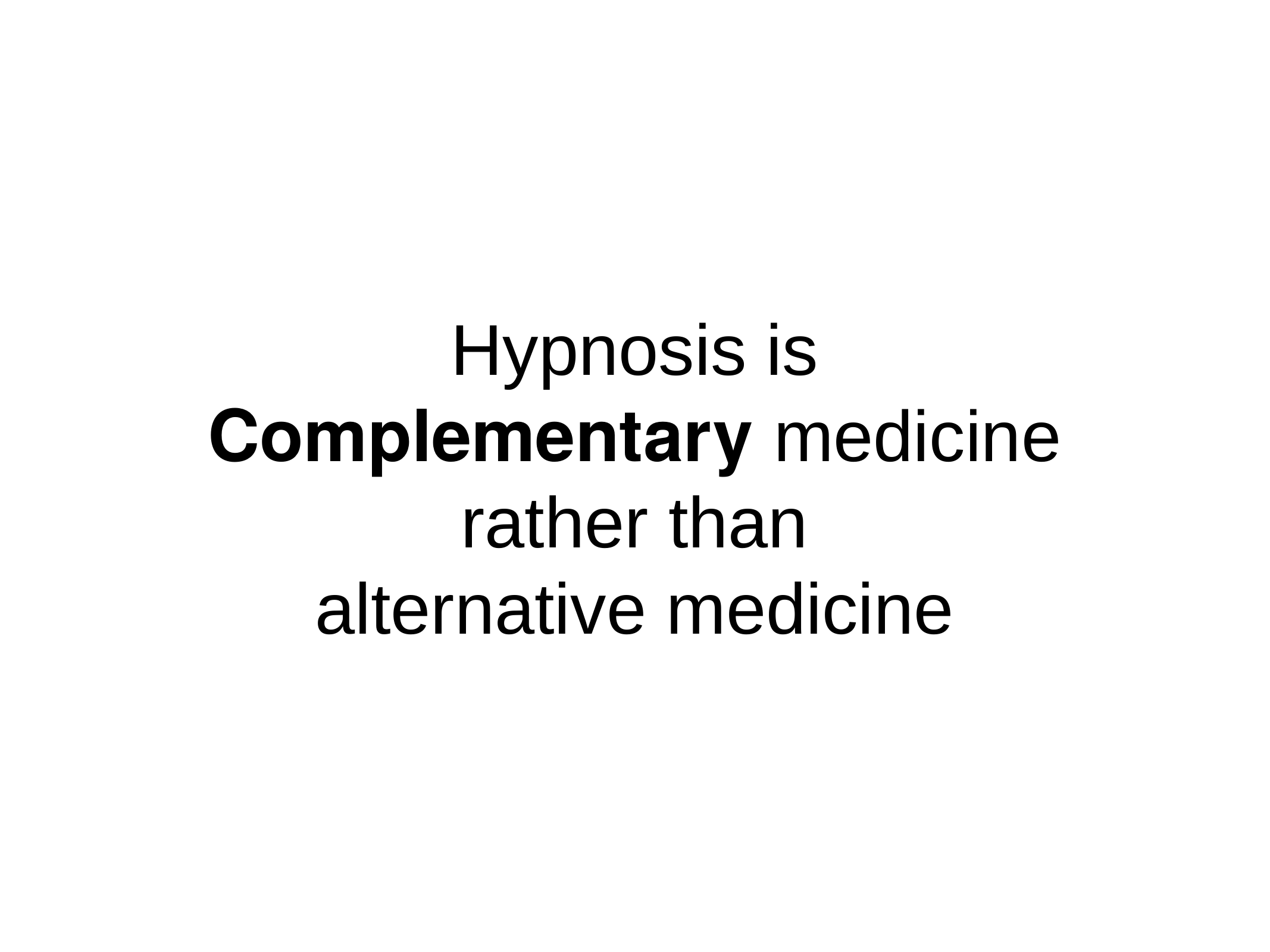

Hypnosis is
Complementary medicine
rather than
alternative medicine